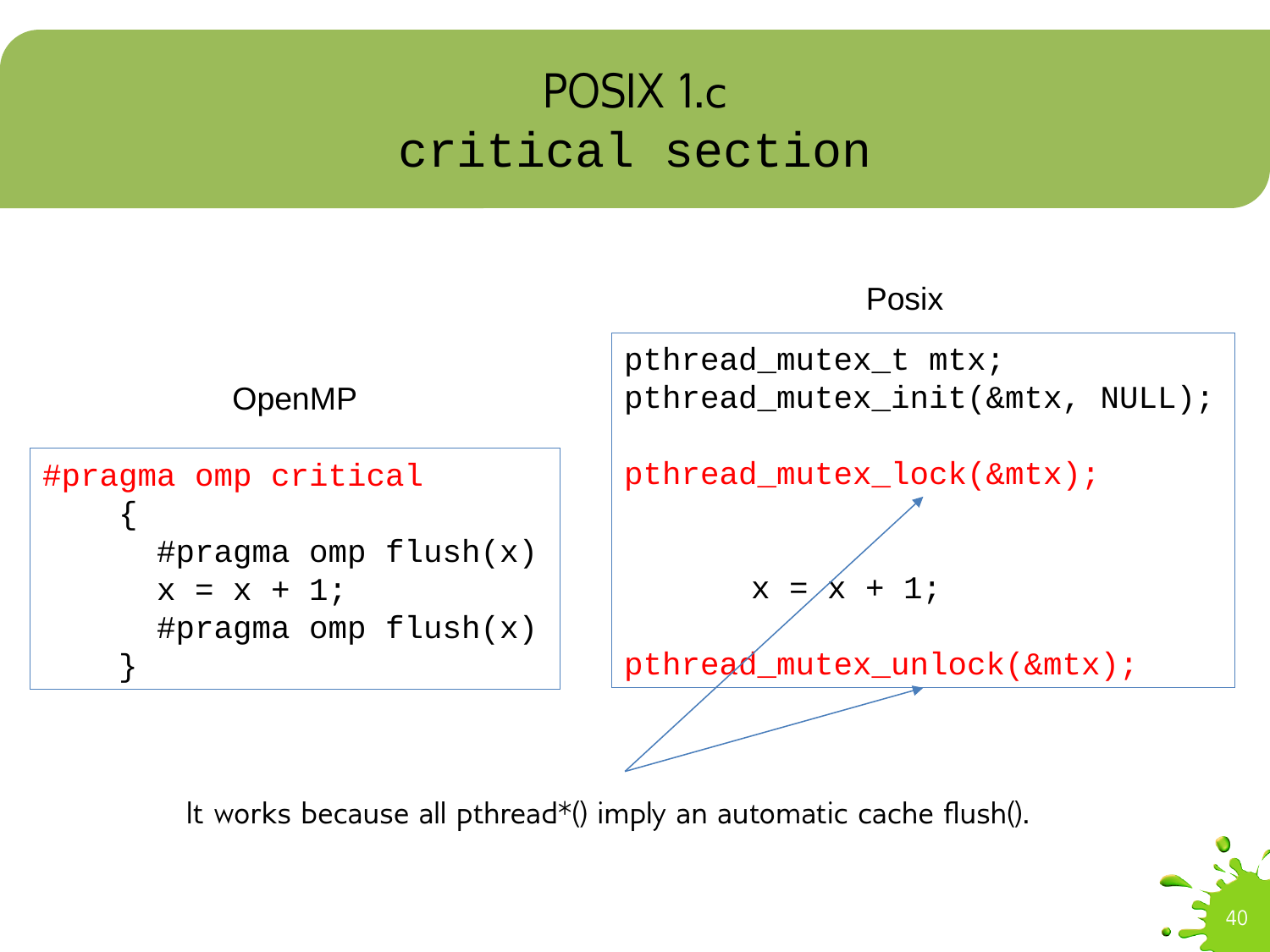

# POSIX 1.c critical section
Posix
pthread_mutex_t mtx;
pthread_mutex_init(&mtx, NULL);

pthread_mutex_lock(&mtx);

	x = x + 1;

pthread_mutex_unlock(&mtx);
OpenMP
#pragma omp critical
    {
      #pragma omp flush(x)
      x = x + 1;
      #pragma omp flush(x)
    }
It works because all pthread*() imply an automatic cache flush().
40